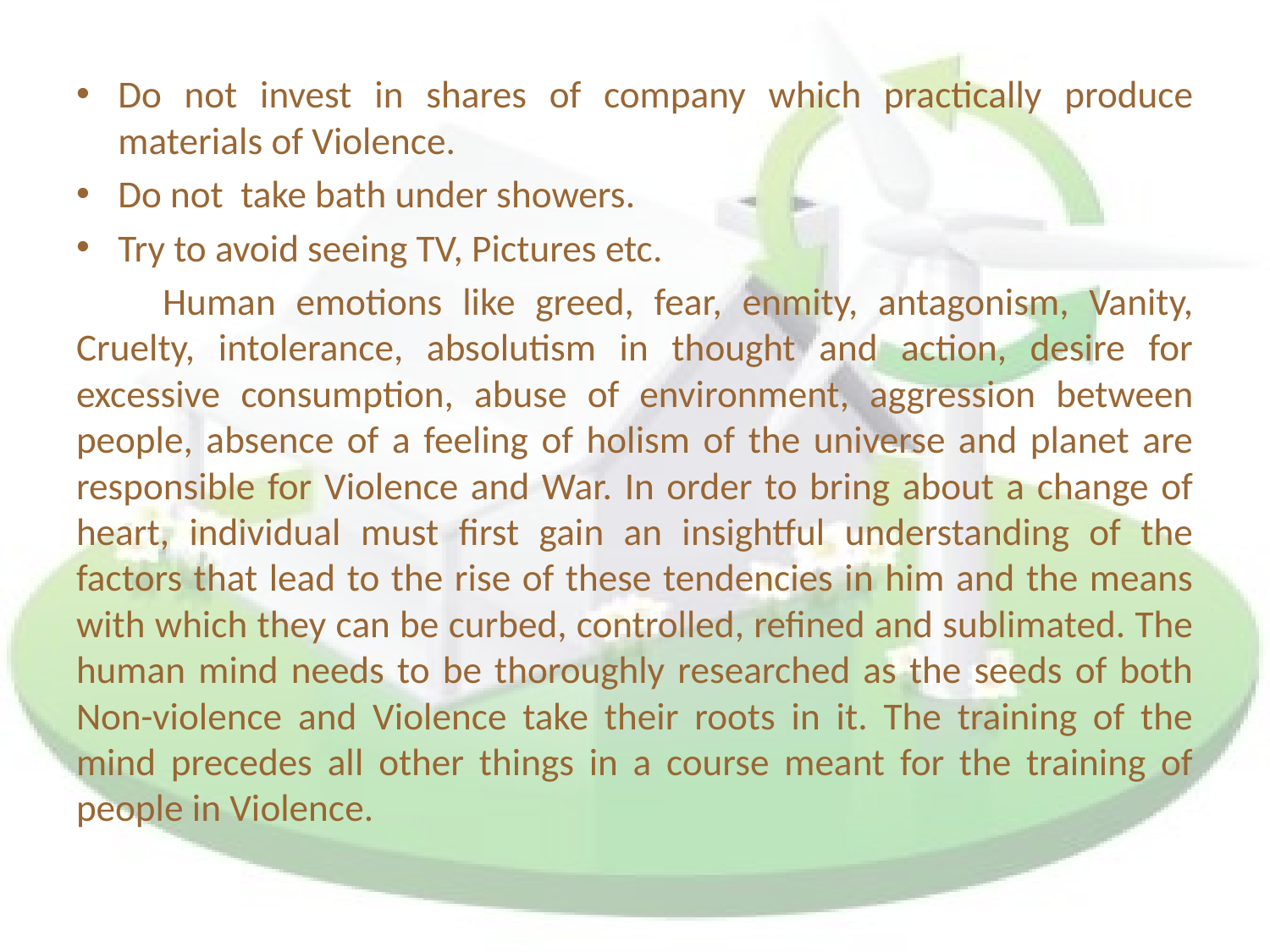

Do not invest in shares of company which practically produce materials of Violence.
Do not  take bath under showers.
Try to avoid seeing TV, Pictures etc.
	Human emotions like greed, fear, enmity, antagonism, Vanity, Cruelty, intolerance, absolutism in thought and action, desire for excessive consumption, abuse of environment, aggression between people, absence of a feeling of holism of the universe and planet are responsible for Violence and War. In order to bring about a change of heart, individual must first gain an insightful understanding of the factors that lead to the rise of these tendencies in him and the means with which they can be curbed, controlled, refined and sublimated. The human mind needs to be thoroughly researched as the seeds of both Non-violence and Violence take their roots in it. The training of the mind precedes all other things in a course meant for the training of people in Violence.